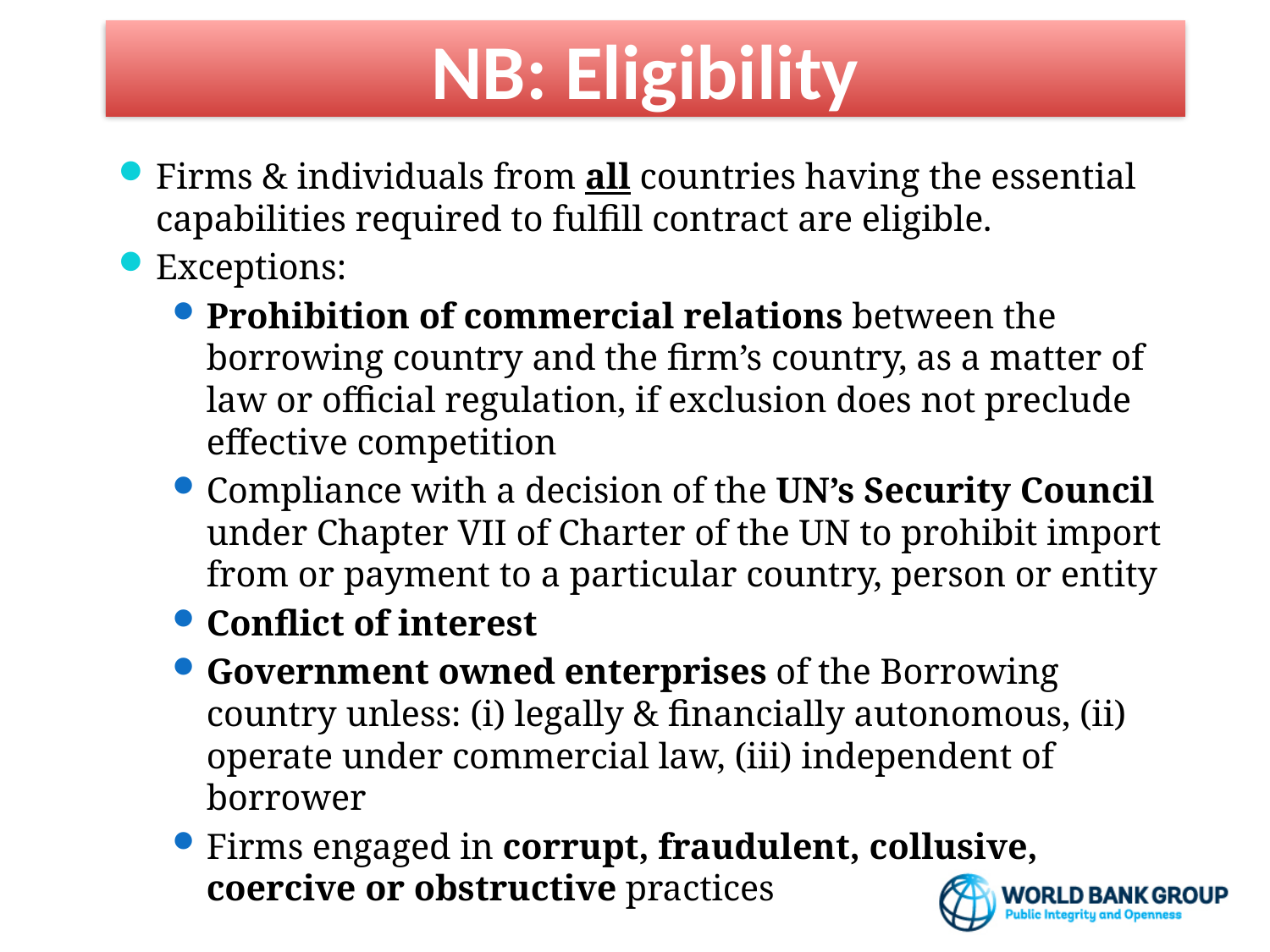

NB: Eligibility
Firms & individuals from all countries having the essential capabilities required to fulfill contract are eligible.
Exceptions:
Prohibition of commercial relations between the borrowing country and the firm’s country, as a matter of law or official regulation, if exclusion does not preclude effective competition
Compliance with a decision of the UN’s Security Council under Chapter VII of Charter of the UN to prohibit import from or payment to a particular country, person or entity
Conflict of interest
Government owned enterprises of the Borrowing country unless: (i) legally & financially autonomous, (ii) operate under commercial law, (iii) independent of borrower
Firms engaged in corrupt, fraudulent, collusive, coercive or obstructive practices